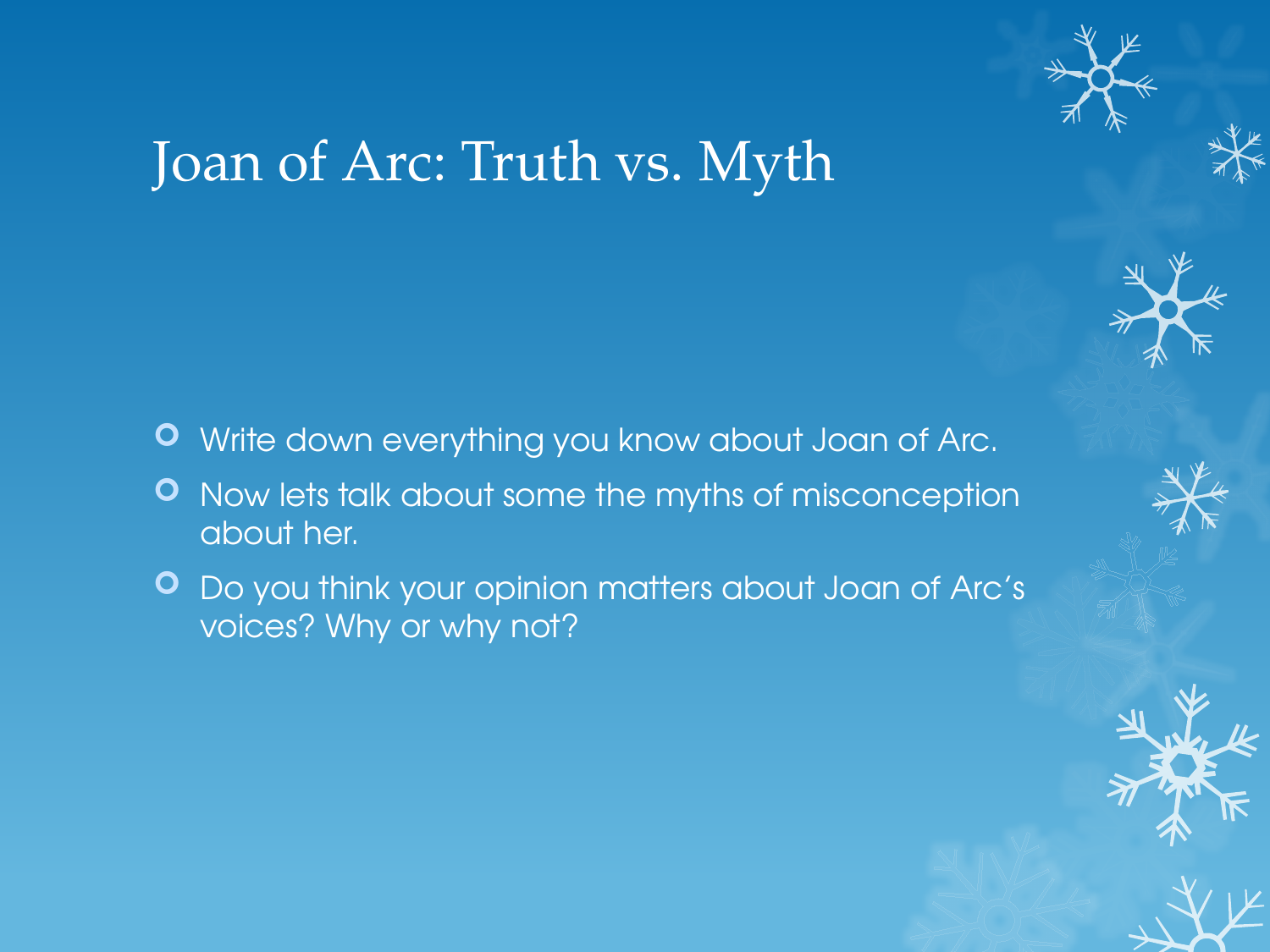

# Joan of Arc: Truth vs. Myth
Write down everything you know about Joan of Arc.
Now lets talk about some the myths of misconception about her.
Do you think your opinion matters about Joan of Arc’s voices? Why or why not?